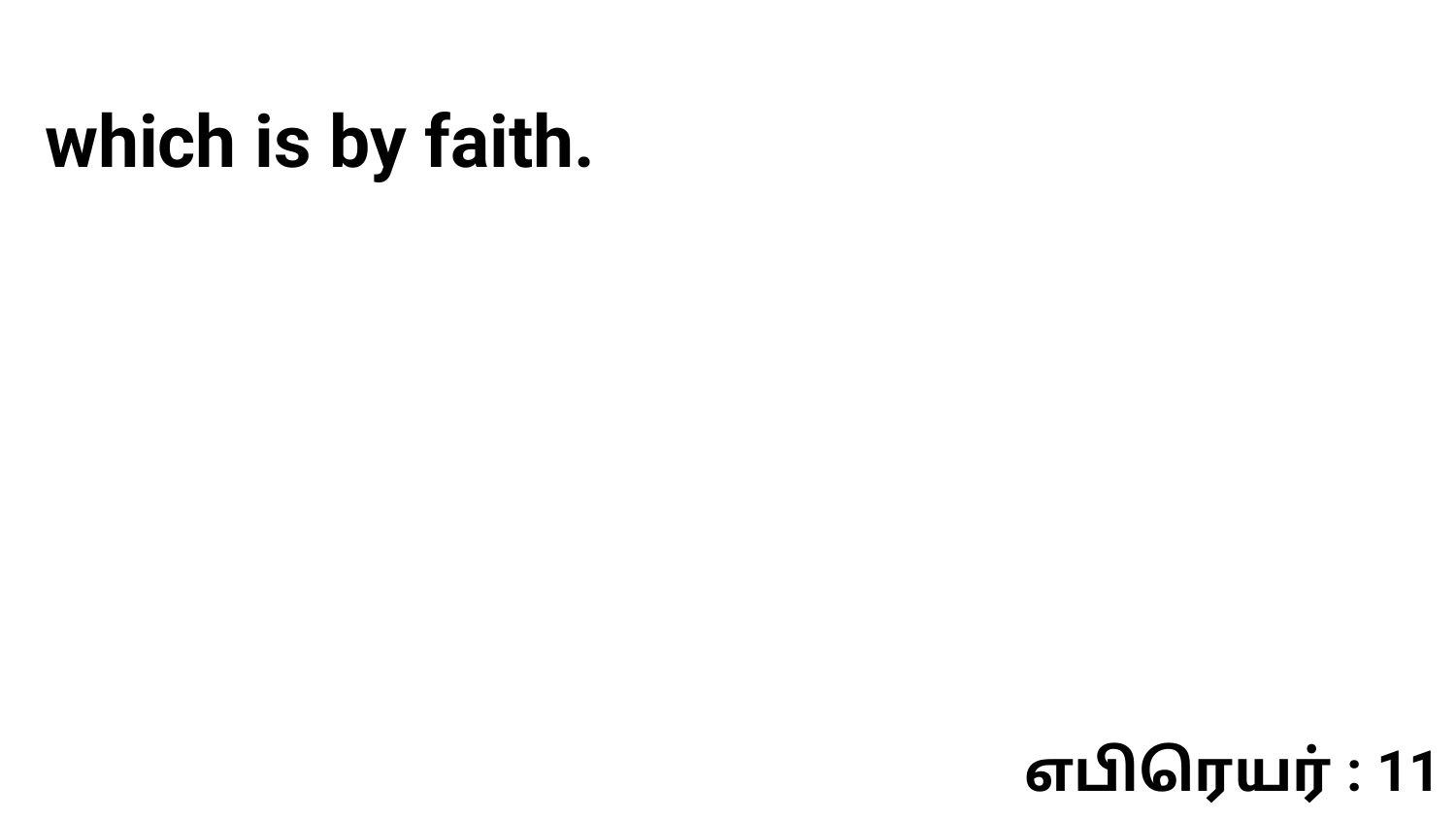

which is by faith.
எபிரெயர் : 11